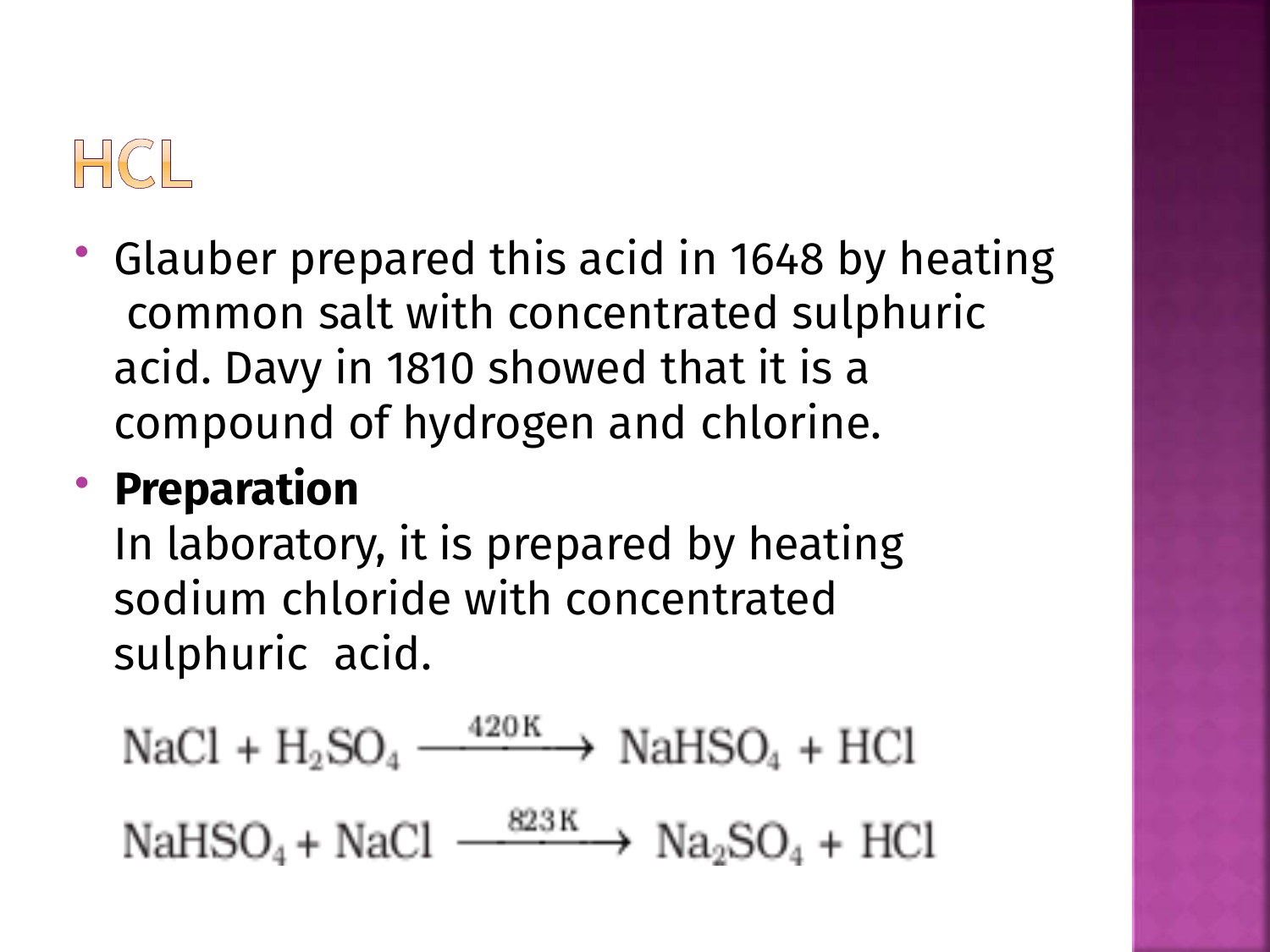

Glauber prepared this acid in 1648 by heating  common salt with concentrated sulphuric  acid. Davy in 1810 showed that it is a  compound of hydrogen and chlorine.
Preparation
In laboratory, it is prepared by heating  sodium chloride with concentrated sulphuric  acid.